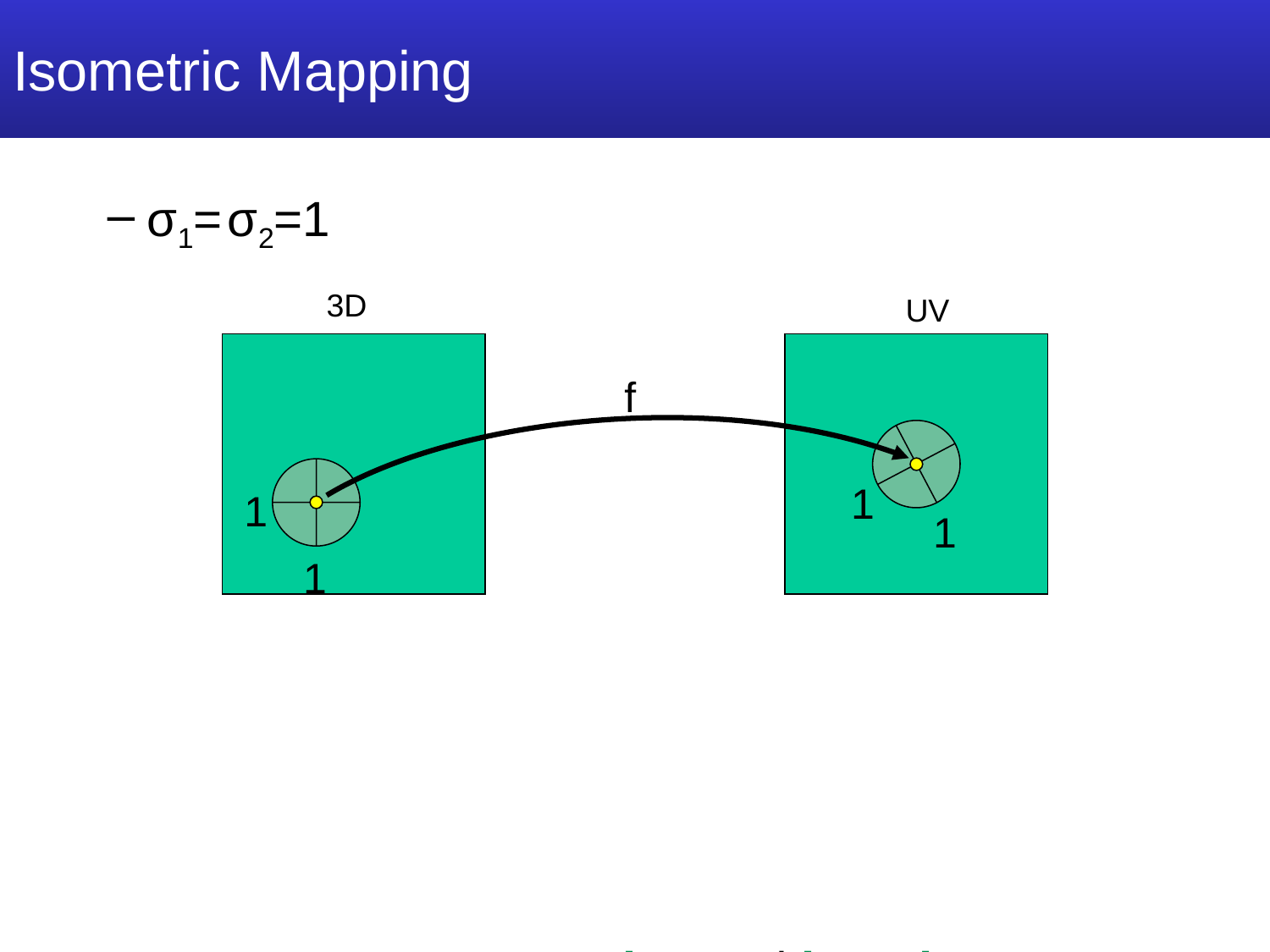

# Isometric Mapping

σ1= σ2=1

preserves areas, angles and lengths
3D
UV

f

1
1

1
1